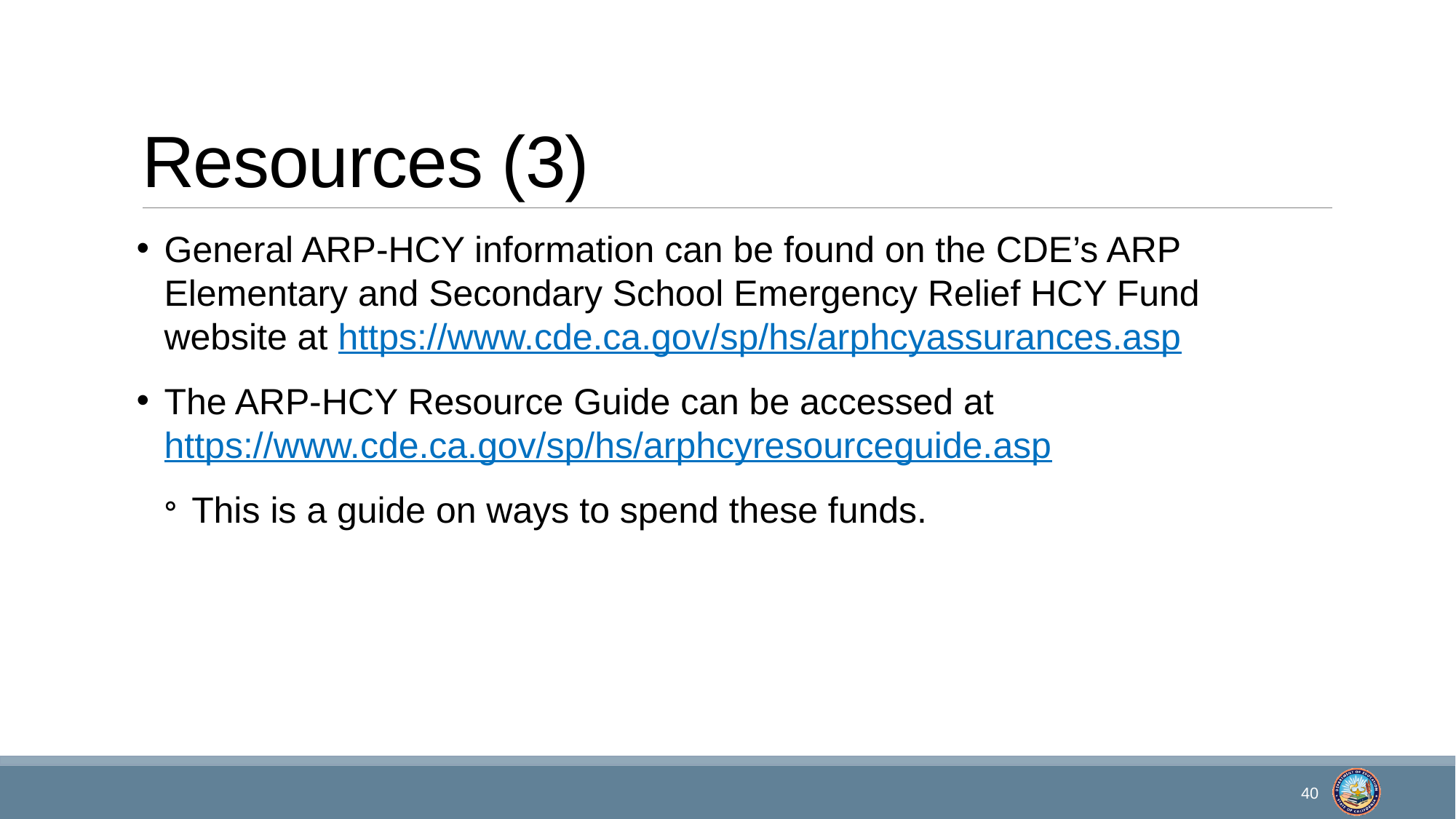

# Resources (3)
General ARP-HCY information can be found on the CDE’s ARP Elementary and Secondary School Emergency Relief HCY Fund website at https://www.cde.ca.gov/sp/hs/arphcyassurances.asp
The ARP-HCY Resource Guide can be accessed at https://www.cde.ca.gov/sp/hs/arphcyresourceguide.asp
This is a guide on ways to spend these funds.
40